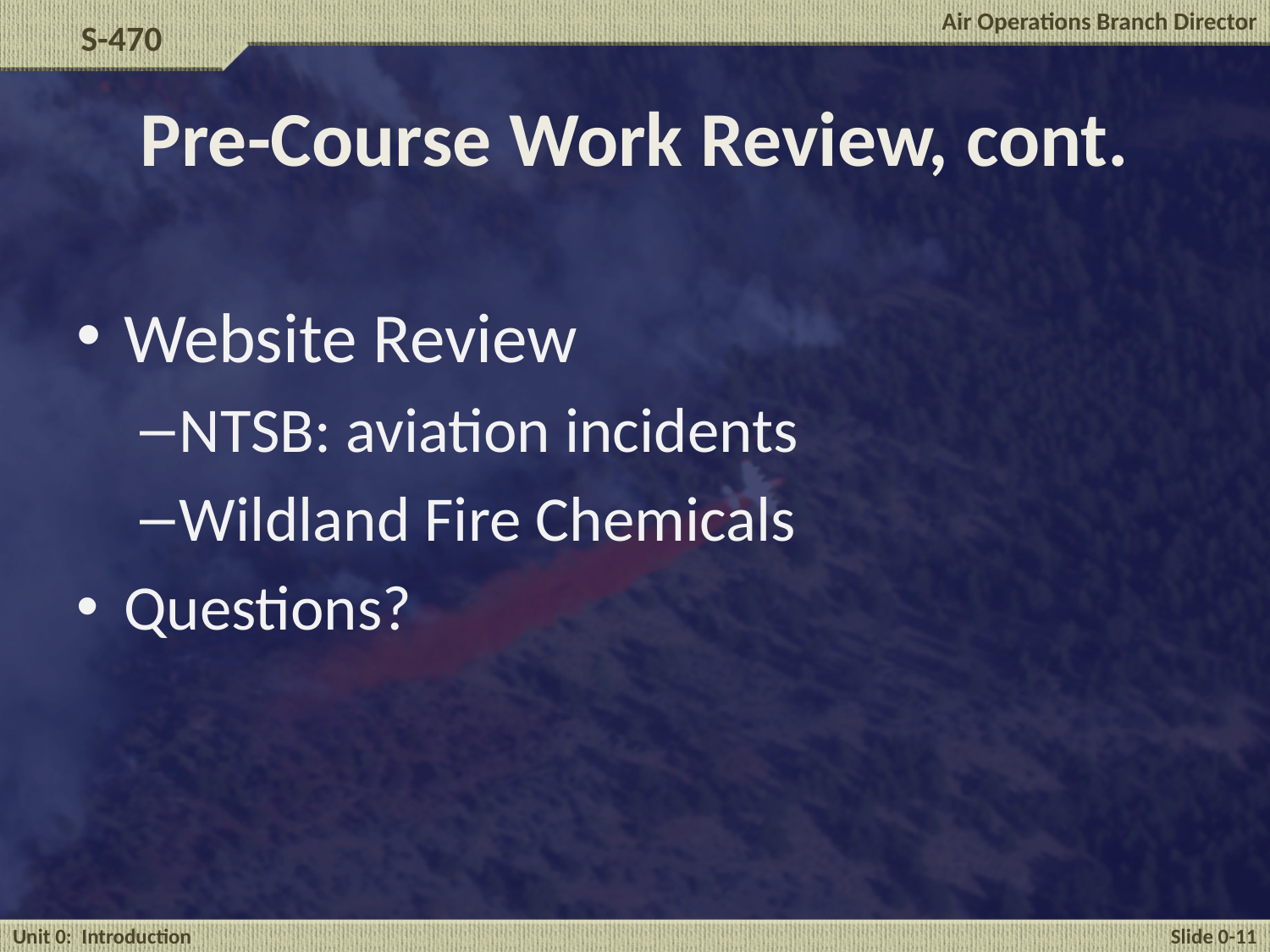

# Pre-Course Work Review, cont.
Website Review
NTSB: aviation incidents
Wildland Fire Chemicals
Questions?
Unit 0:  Introduction
Slide 0-11